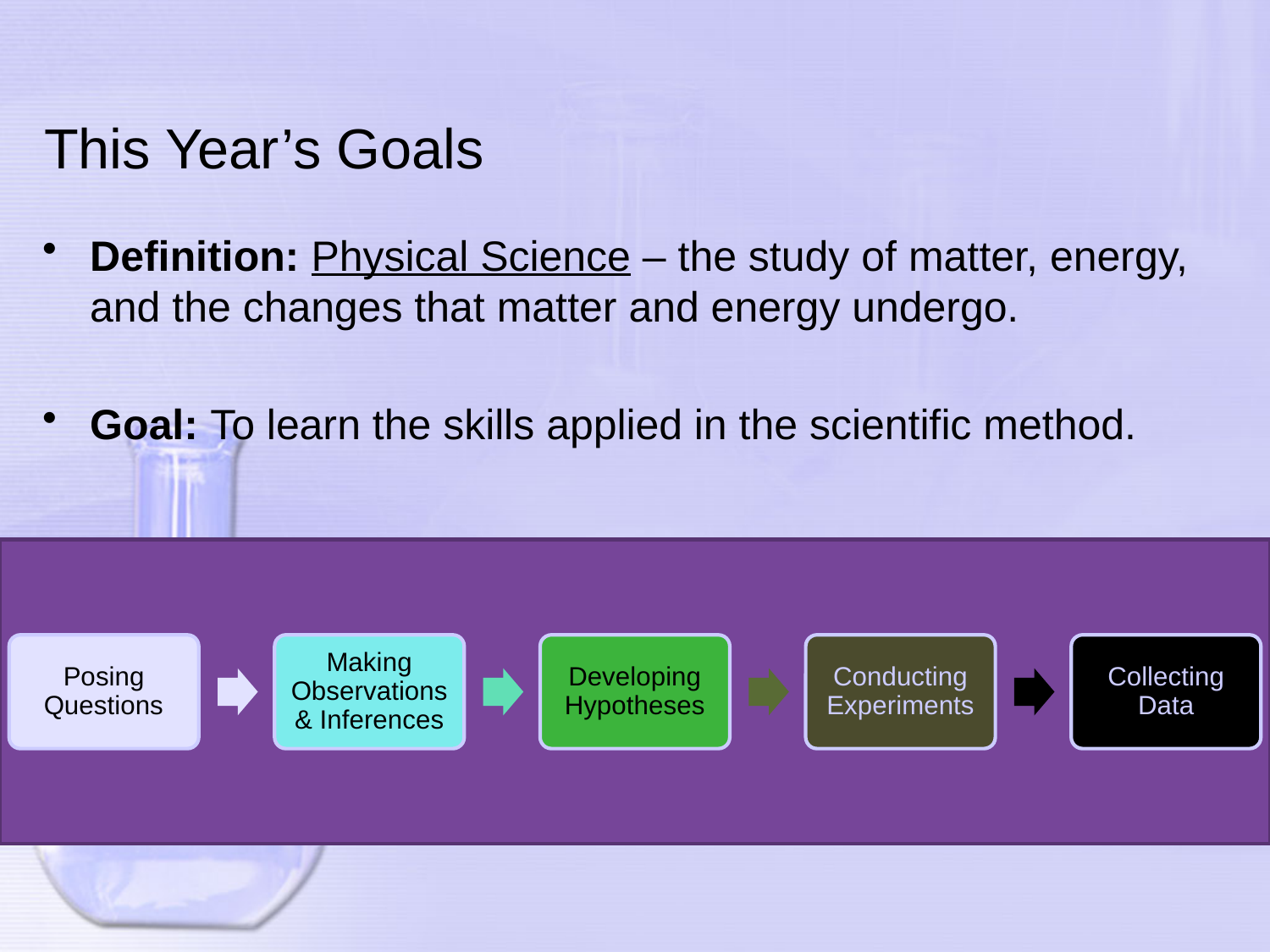

# This Year’s Goals
Definition: Physical Science – the study of matter, energy, and the changes that matter and energy undergo.

Goal: To learn the skills applied in the scientific method.

Posing Questions

Making Observations & Inferences

Developing Hypotheses

Conducting Experiments

Collecting Data